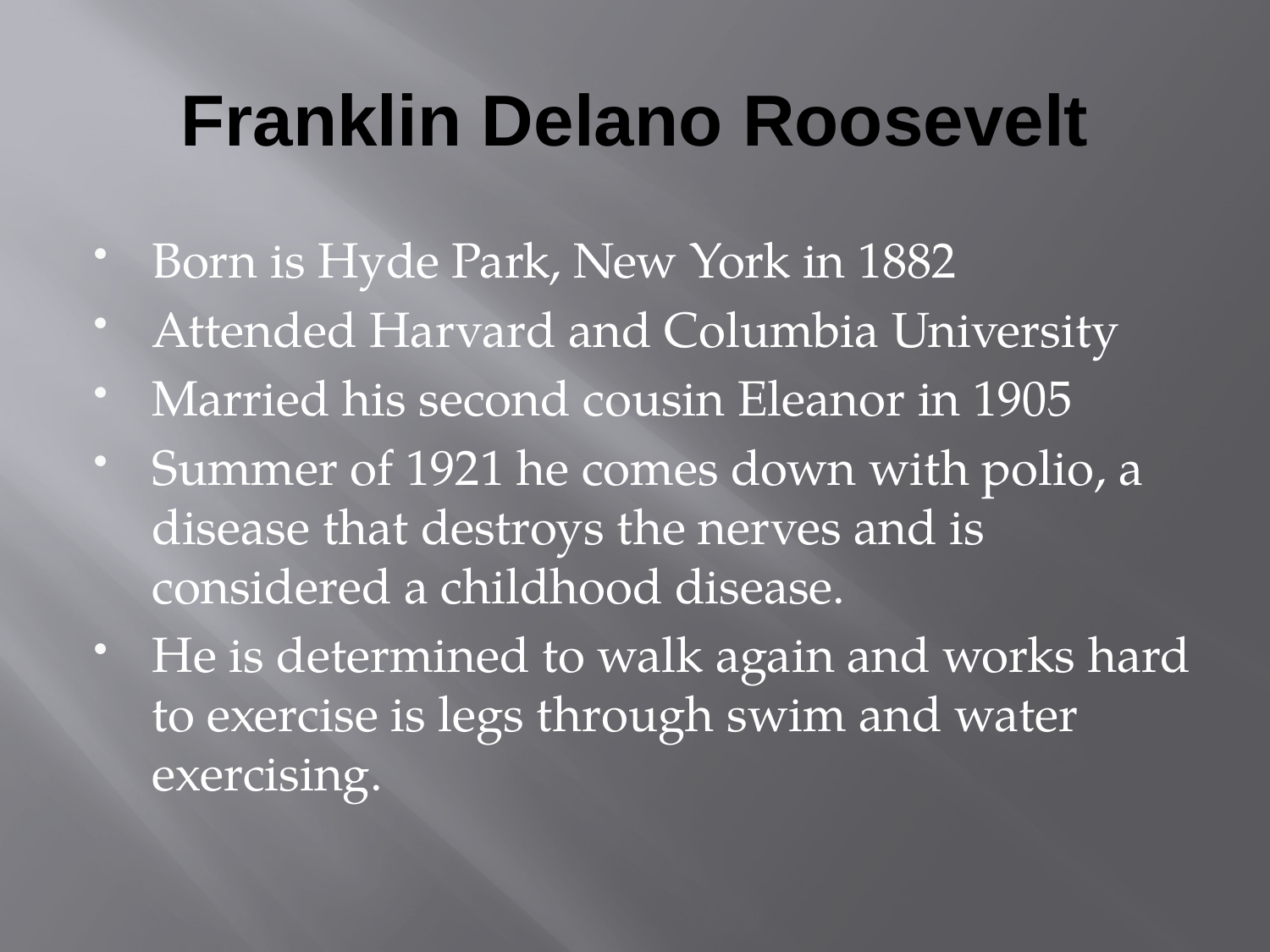

# Franklin Delano Roosevelt
Born is Hyde Park, New York in 1882
Attended Harvard and Columbia University
Married his second cousin Eleanor in 1905
Summer of 1921 he comes down with polio, a disease that destroys the nerves and is considered a childhood disease.
He is determined to walk again and works hard to exercise is legs through swim and water exercising.